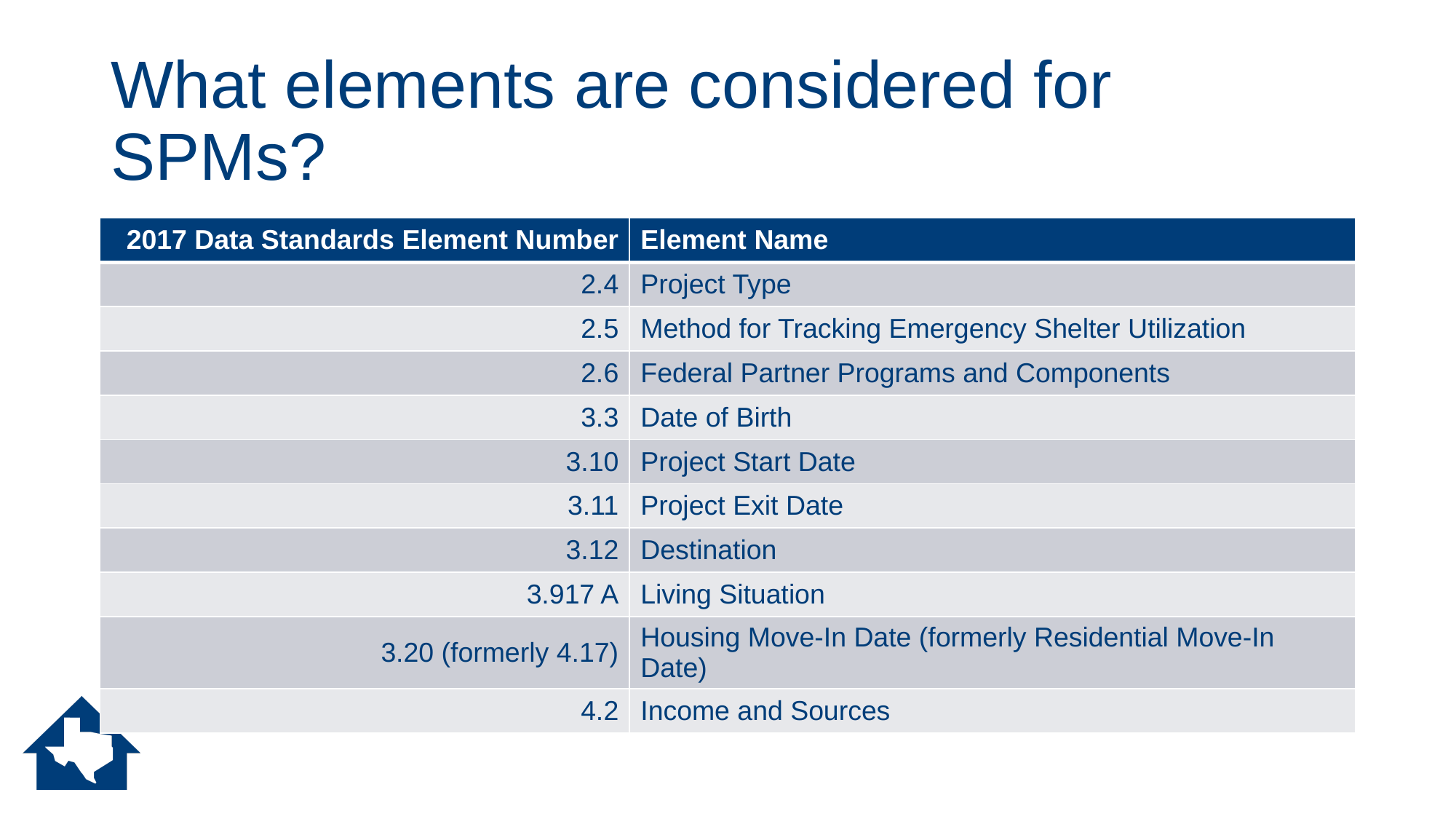

# What elements are considered for SPMs?
| 2017 Data Standards Element Number | Element Name |
| --- | --- |
| 2.4 | Project Type |
| 2.5 | Method for Tracking Emergency Shelter Utilization |
| 2.6 | Federal Partner Programs and Components |
| 3.3 | Date of Birth |
| 3.10 | Project Start Date |
| 3.11 | Project Exit Date |
| 3.12 | Destination |
| 3.917 A | Living Situation |
| 3.20 (formerly 4.17) | Housing Move-In Date (formerly Residential Move-In Date) |
| 4.2 | Income and Sources |